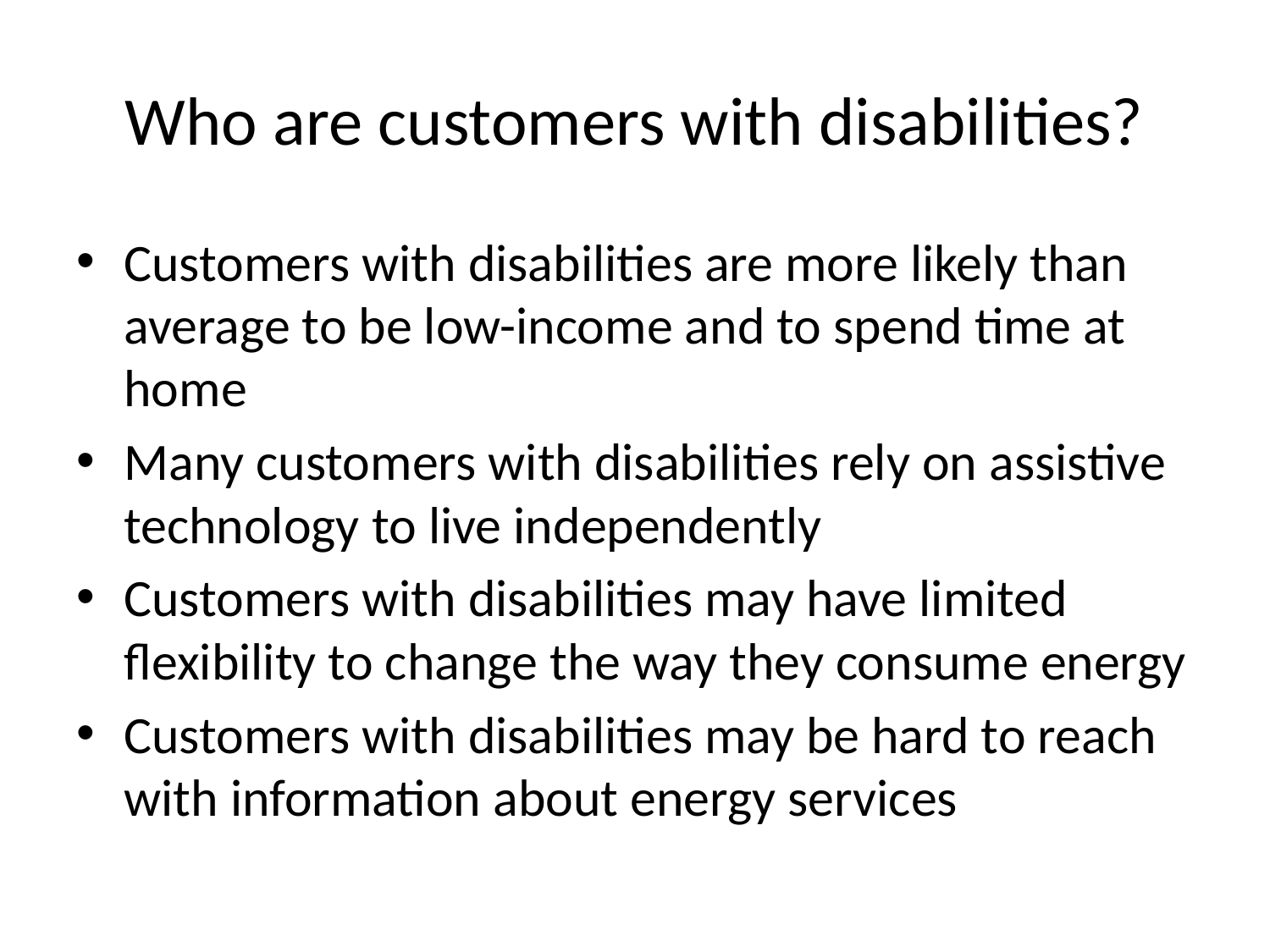

# Who are customers with disabilities?
Customers with disabilities are more likely than average to be low-income and to spend time at home
Many customers with disabilities rely on assistive technology to live independently
Customers with disabilities may have limited flexibility to change the way they consume energy
Customers with disabilities may be hard to reach with information about energy services